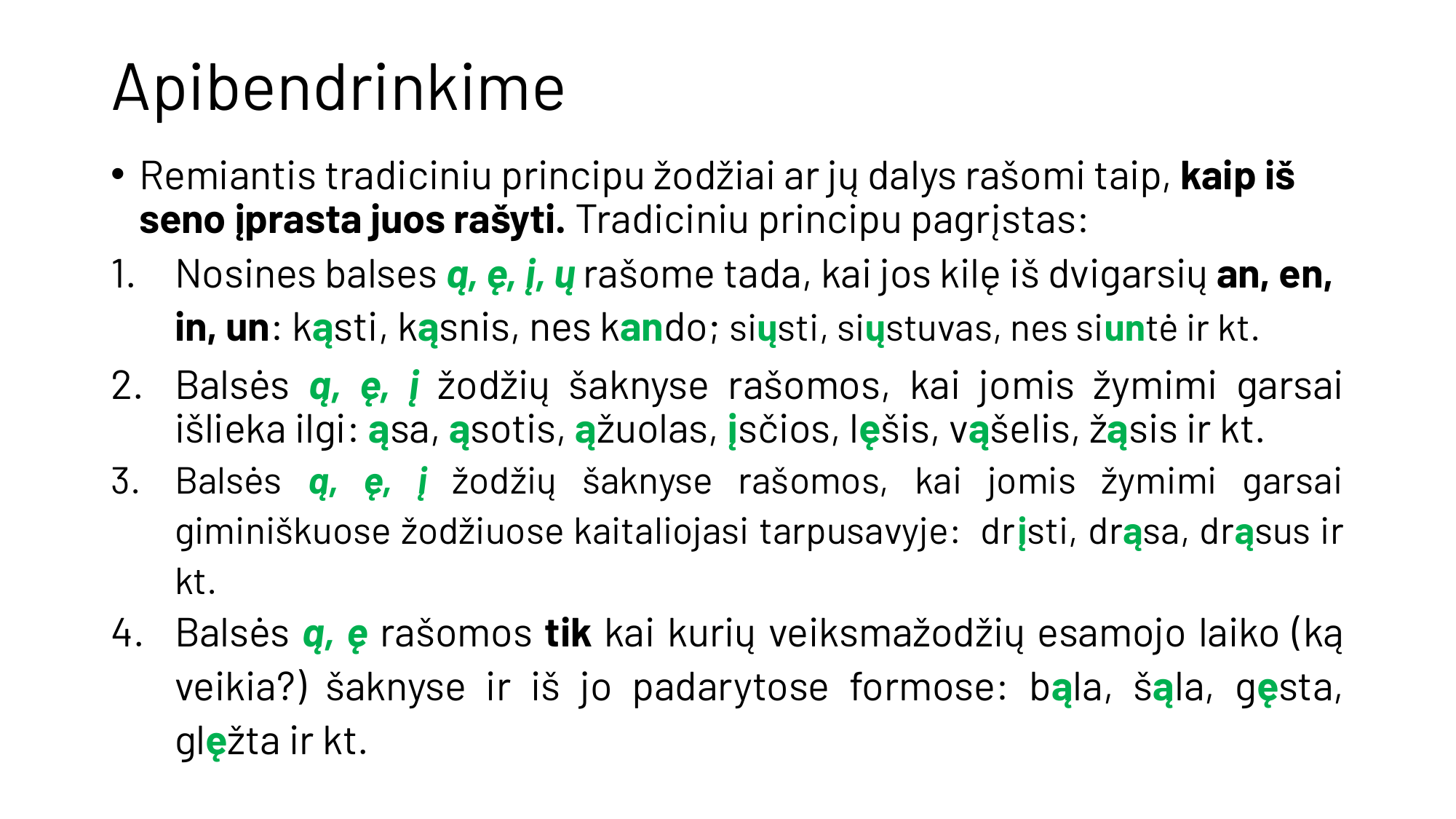

# Apibendrinkime
Remiantis tradiciniu principu žodžiai ar jų dalys rašomi taip, kaip iš seno įprasta juos rašyti. Tradiciniu principu pagrįstas:
Nosines balses ą, ę, į, ų rašome tada, kai jos kilę iš dvigarsių an, en, in, un: kąsti, kąsnis, nes kando; siųsti, siųstuvas, nes siuntė ir kt.
Balsės ą, ę, į žodžių šaknyse rašomos, kai jomis žymimi garsai išlieka ilgi: ąsa, ąsotis, ąžuolas, įsčios, lęšis, vąšelis, žąsis ir kt.
Balsės ą, ę, į žodžių šaknyse rašomos, kai jomis žymimi garsai giminiškuose žodžiuose kaitaliojasi tarpusavyje:  drįsti, drąsa, drąsus ir kt.
Balsės ą, ę rašomos tik kai kurių veiksmažodžių esamojo laiko (ką veikia?) šaknyse ir iš jo padarytose formose: bąla, šąla, gęsta, glęžta ir kt.